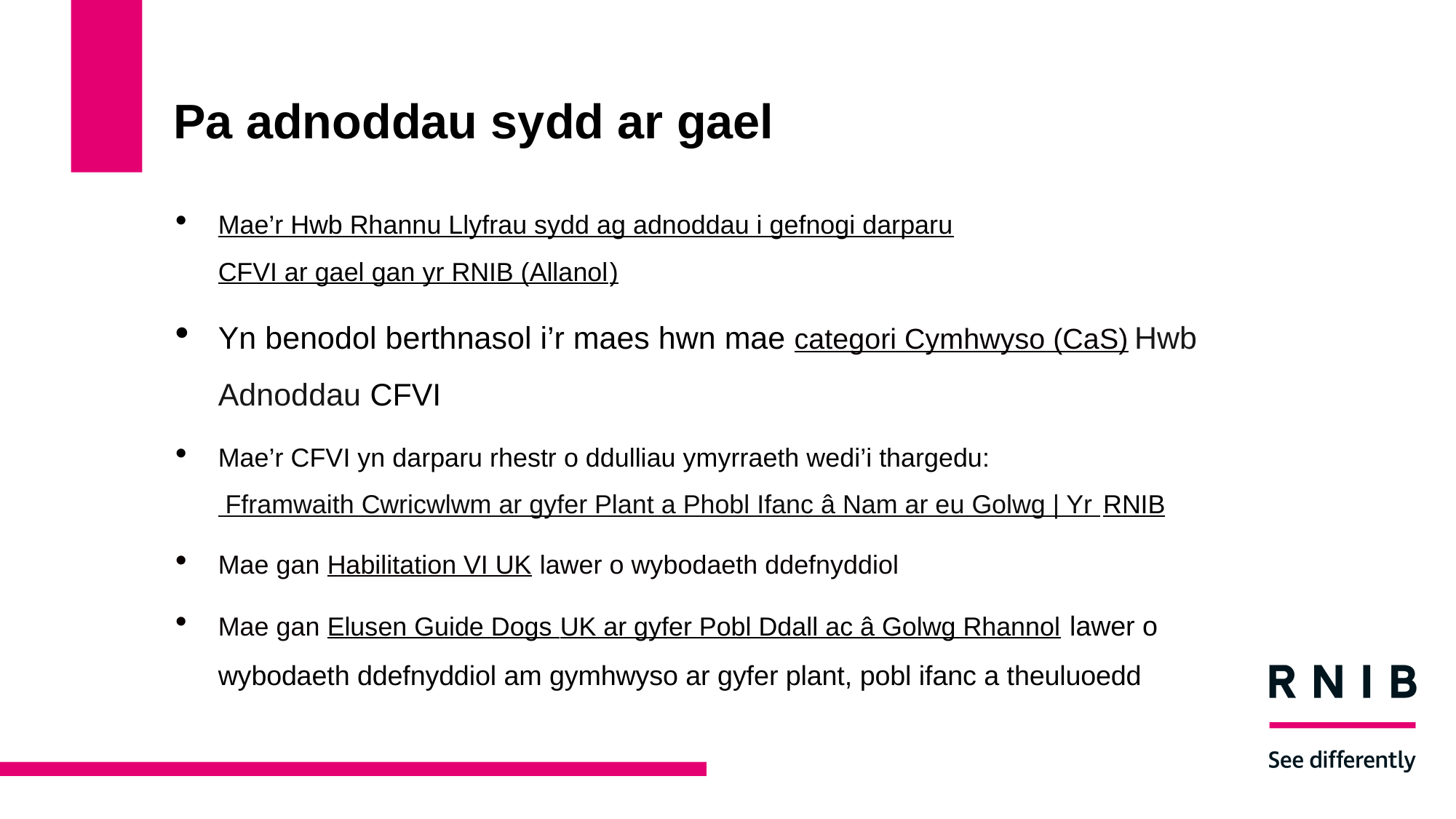

# Pa adnoddau sydd ar gael
Mae’r Hwb Rhannu Llyfrau sydd ag adnoddau i gefnogi darparu CFVI ar gael gan yr RNIB (Allanol)
Yn benodol berthnasol i’r maes hwn mae categori Cymhwyso (CaS) Hwb Adnoddau CFVI
Mae’r CFVI yn darparu rhestr o ddulliau ymyrraeth wedi’i thargedu:  Fframwaith Cwricwlwm ar gyfer Plant a Phobl Ifanc â Nam ar eu Golwg | Yr RNIB
Mae gan Habilitation VI UK lawer o wybodaeth ddefnyddiol
Mae gan Elusen Guide Dogs UK ar gyfer Pobl Ddall ac â Golwg Rhannol lawer o wybodaeth ddefnyddiol am gymhwyso ar gyfer plant, pobl ifanc a theuluoedd